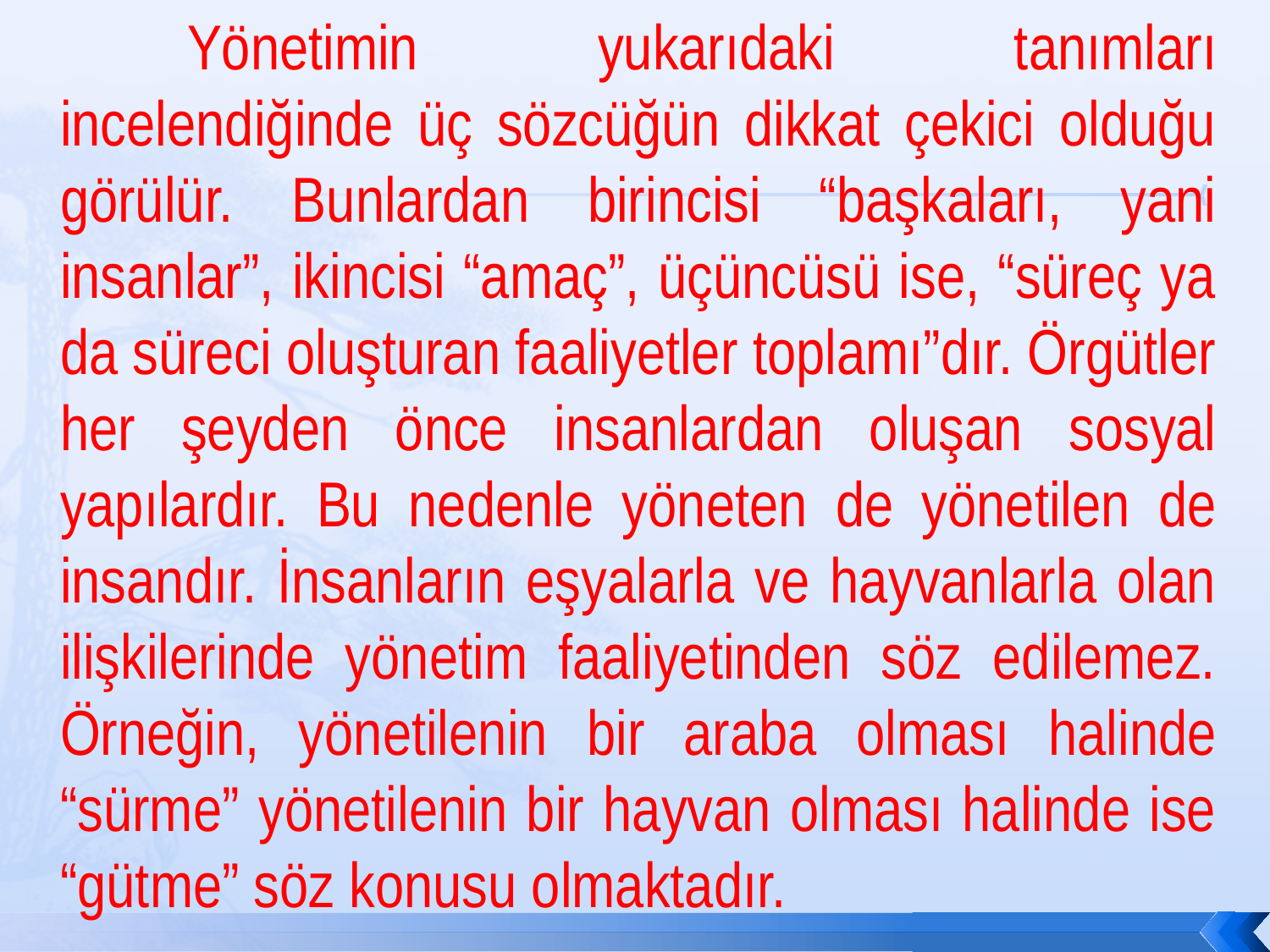

Yönetimin yukarıdaki tanımları incelendiğinde üç sözcüğün dikkat çekici olduğu görülür. Bunlardan birincisi “başkaları, yani insanlar”, ikincisi “amaç”, üçüncüsü ise, “süreç ya da süreci oluşturan faaliyetler toplamı”dır. Örgütler her şeyden önce insanlardan oluşan sosyal yapılardır. Bu nedenle yöneten de yönetilen de insandır. İnsanların eşyalarla ve hayvanlarla olan ilişkilerinde yönetim faaliyetinden söz edilemez. Örneğin, yönetilenin bir araba olması halinde “sürme” yönetilenin bir hayvan olması halinde ise “gütme” söz konusu olmaktadır.